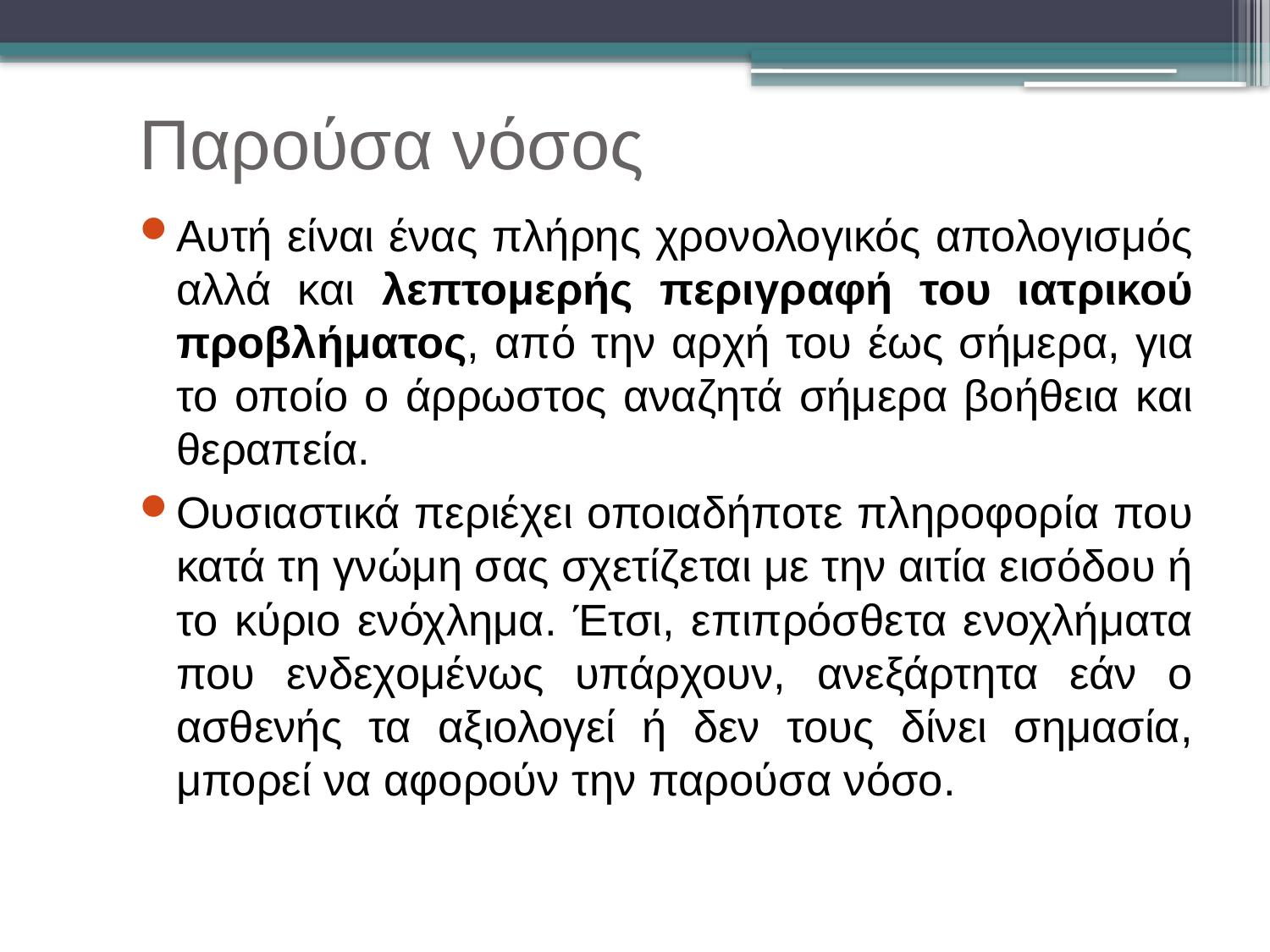

Παρούσα νόσος
Αυτή είναι ένας πλήρης χρονολογικός απολογισμός αλλά και λεπτομερής περιγραφή του ιατρικού προβλήματος, από την αρχή του έως σήμερα, για το οποίο ο άρρωστος αναζητά σήμερα βοήθεια και θεραπεία.
Ουσιαστικά περιέχει οποιαδήποτε πληροφορία που κατά τη γνώμη σας σχετίζεται με την αιτία εισόδου ή το κύριο ενόχλημα. Έτσι, επιπρόσθετα ενοχλήματα που ενδεχομένως υπάρχουν, ανεξάρτητα εάν ο ασθενής τα αξιολογεί ή δεν τους δίνει σημασία, μπορεί να αφορούν την παρούσα νόσο.